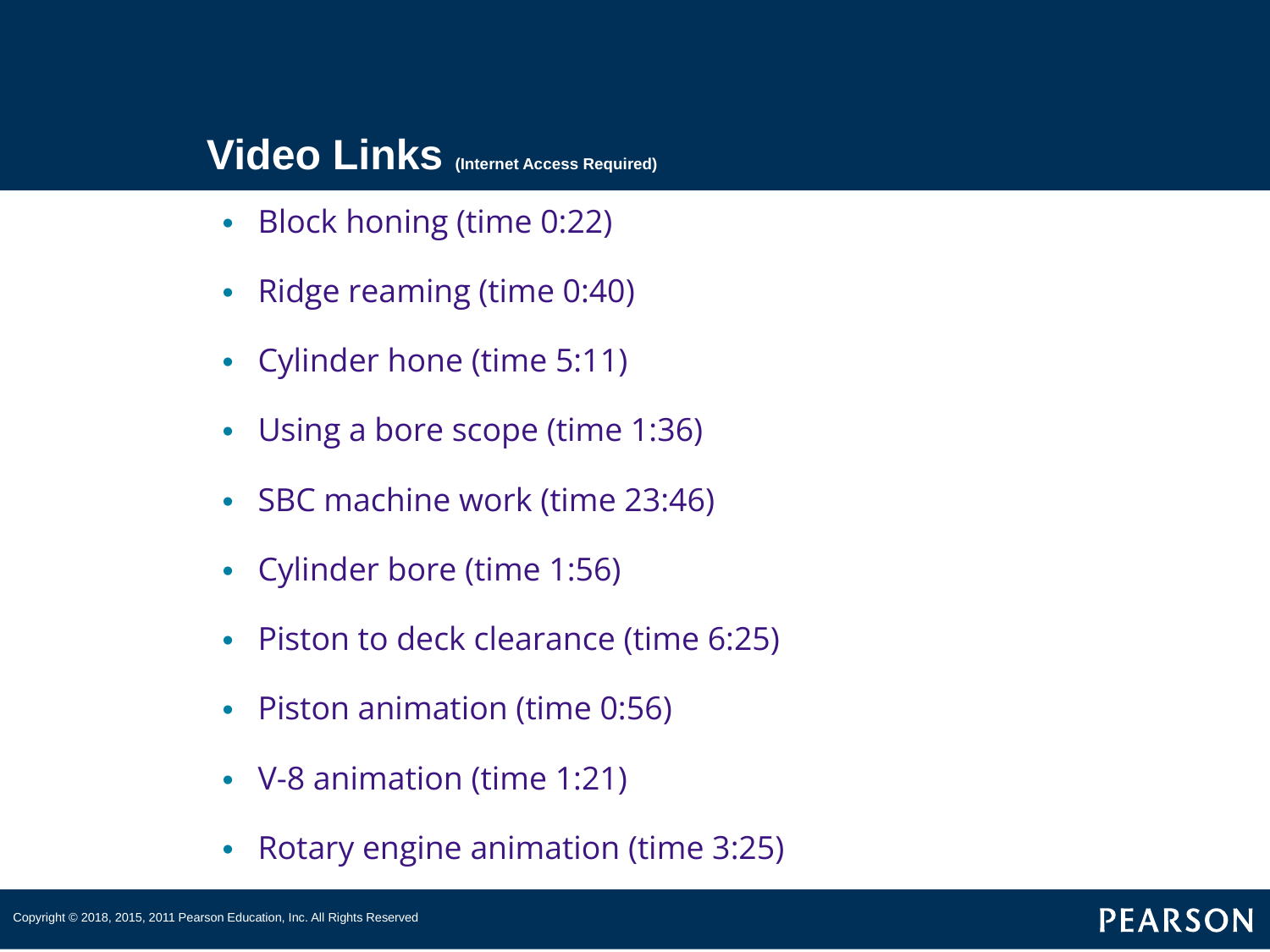

# Video Links (Internet Access Required)
Block honing (time 0:22)
Ridge reaming (time 0:40)
Cylinder hone (time 5:11)
Using a bore scope (time 1:36)
SBC machine work (time 23:46)
Cylinder bore (time 1:56)
Piston to deck clearance (time 6:25)
Piston animation (time 0:56)
V-8 animation (time 1:21)
Rotary engine animation (time 3:25)